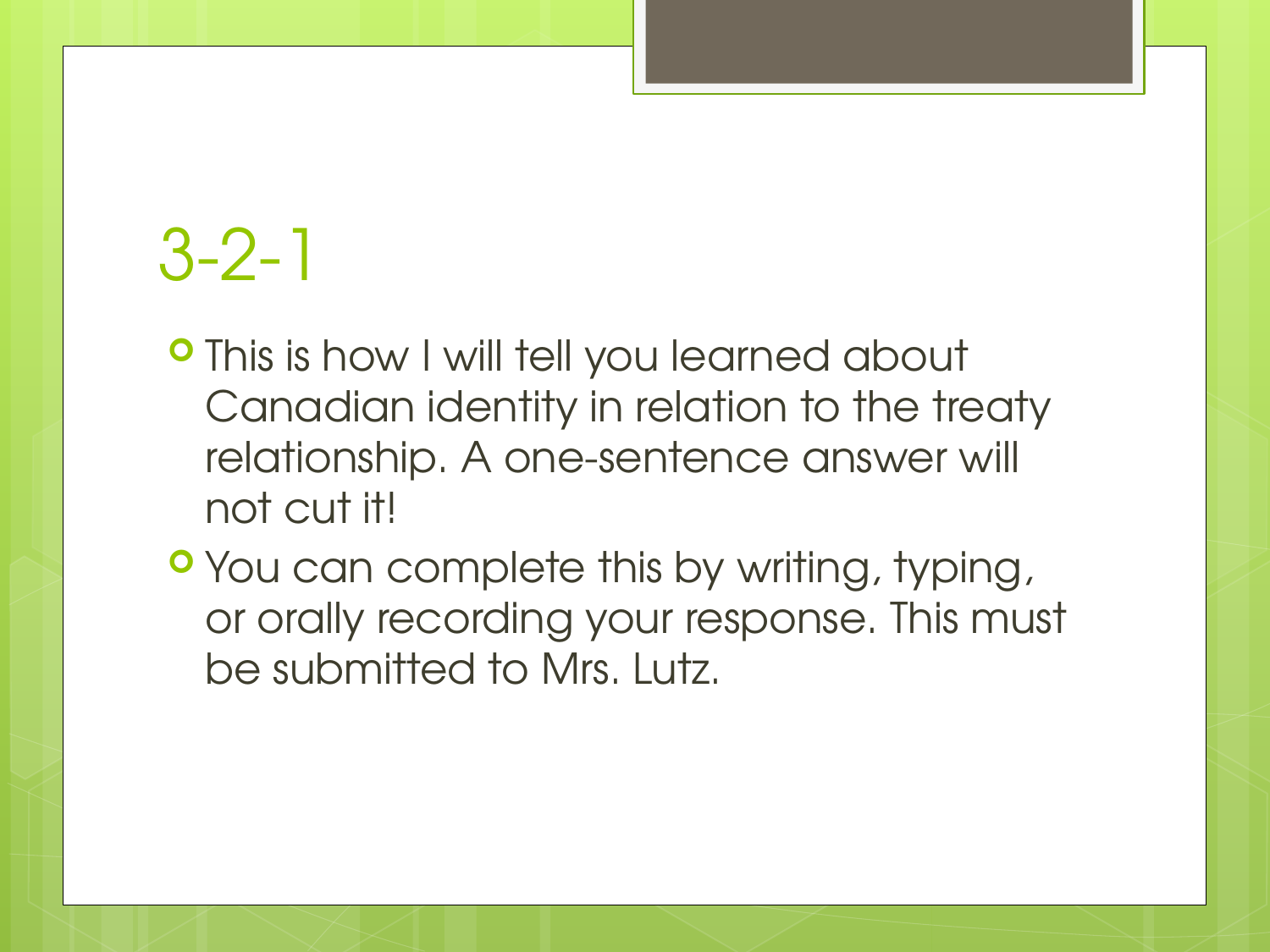

# 3-2-1
This is how I will tell you learned about Canadian identity in relation to the treaty relationship. A one-sentence answer will not cut it!
You can complete this by writing, typing, or orally recording your response. This must be submitted to Mrs. Lutz.